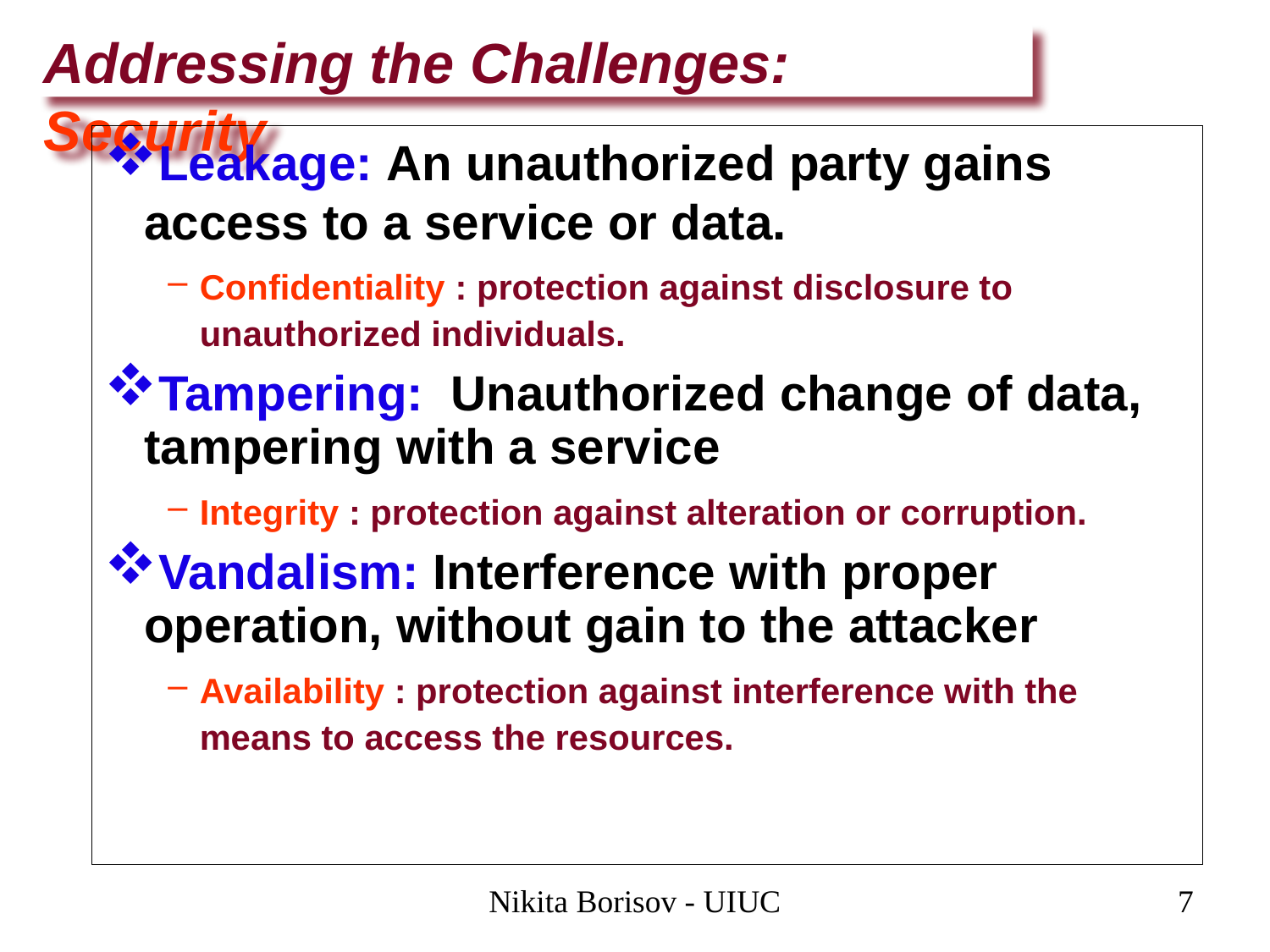

Addressing the Challenges: Security
Leakage: An unauthorized party gains access to a service or data.
Confidentiality : protection against disclosure to unauthorized individuals.
Tampering:  Unauthorized change of data, tampering with a service
Integrity : protection against alteration or corruption.
Vandalism: Interference with proper operation, without gain to the attacker
Availability : protection against interference with the means to access the resources.

Nikita Borisov - UIUC
7